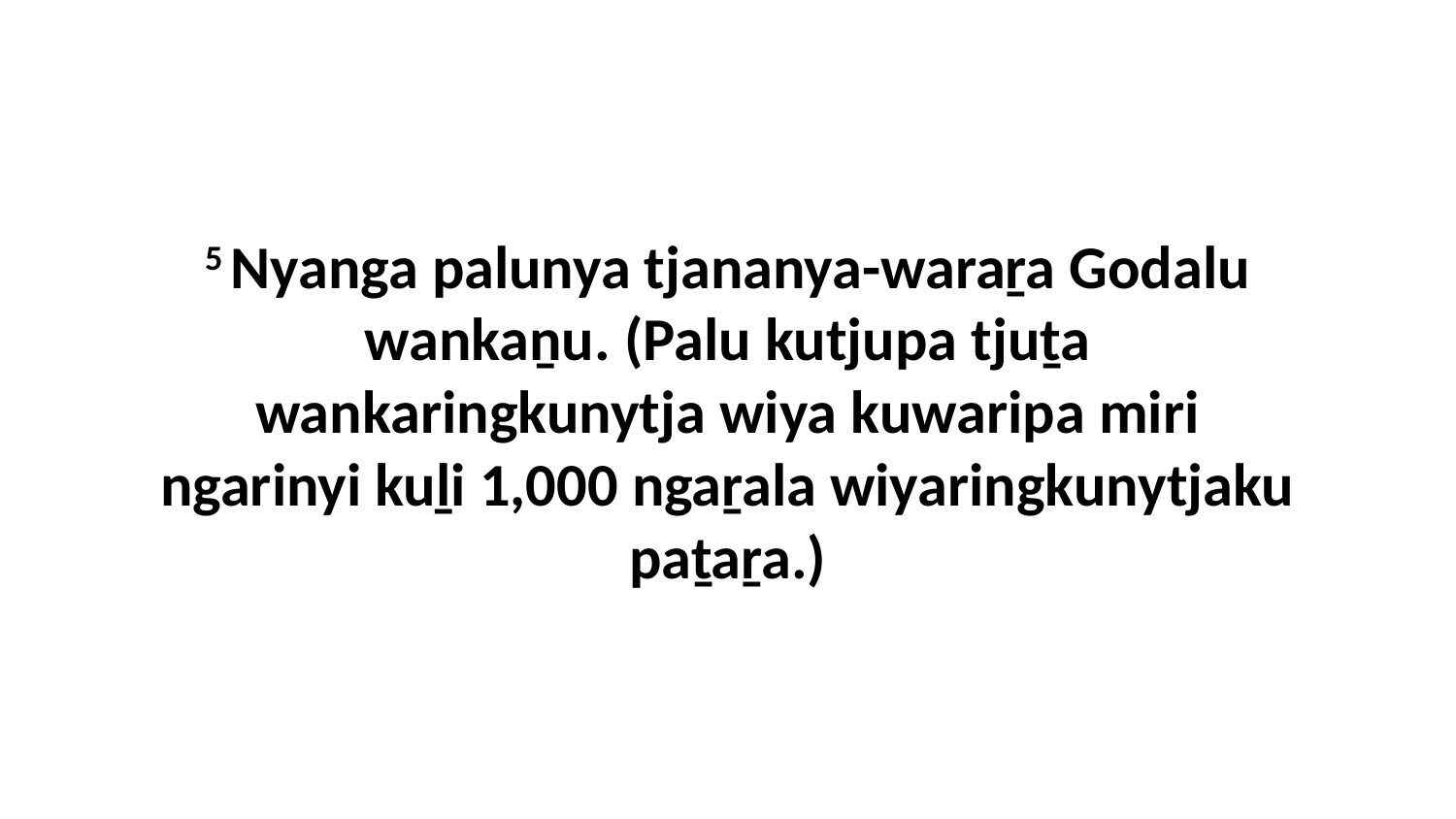

5 Nyanga palunya tjananya-waraṟa Godalu wankaṉu. (Palu kutjupa tjuṯa wankaringkunytja wiya kuwaripa miri ngarinyi kuḻi 1,000 ngaṟala wiyaringkunytjaku paṯaṟa.)